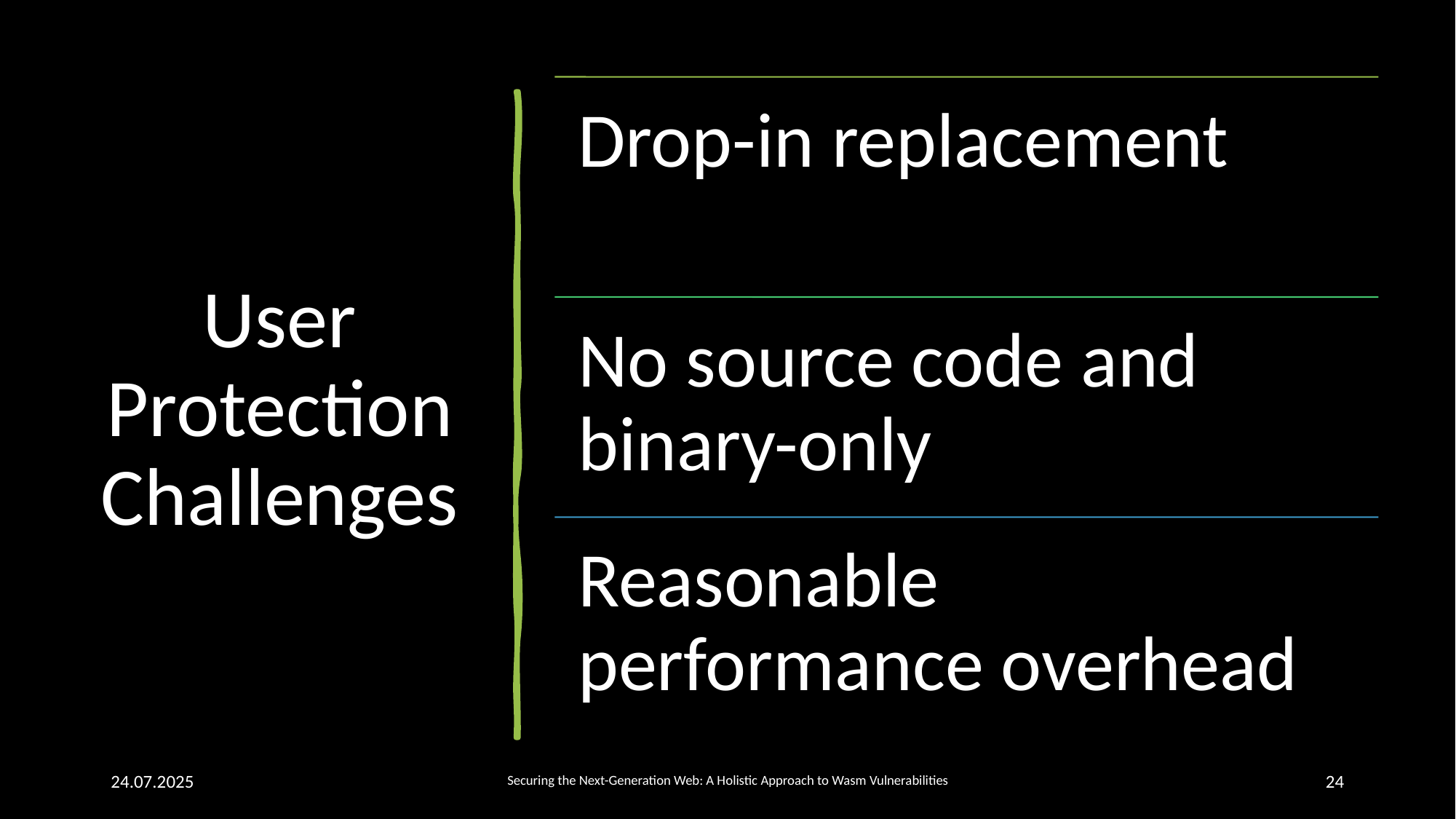

# User Protection Challenges

Drop-in replacement

No source code and binary-only

Reasonable performance overhead

24.07.2025
Securing the Next-Generation Web: A Holistic Approach to Wasm Vulnerabilities
24